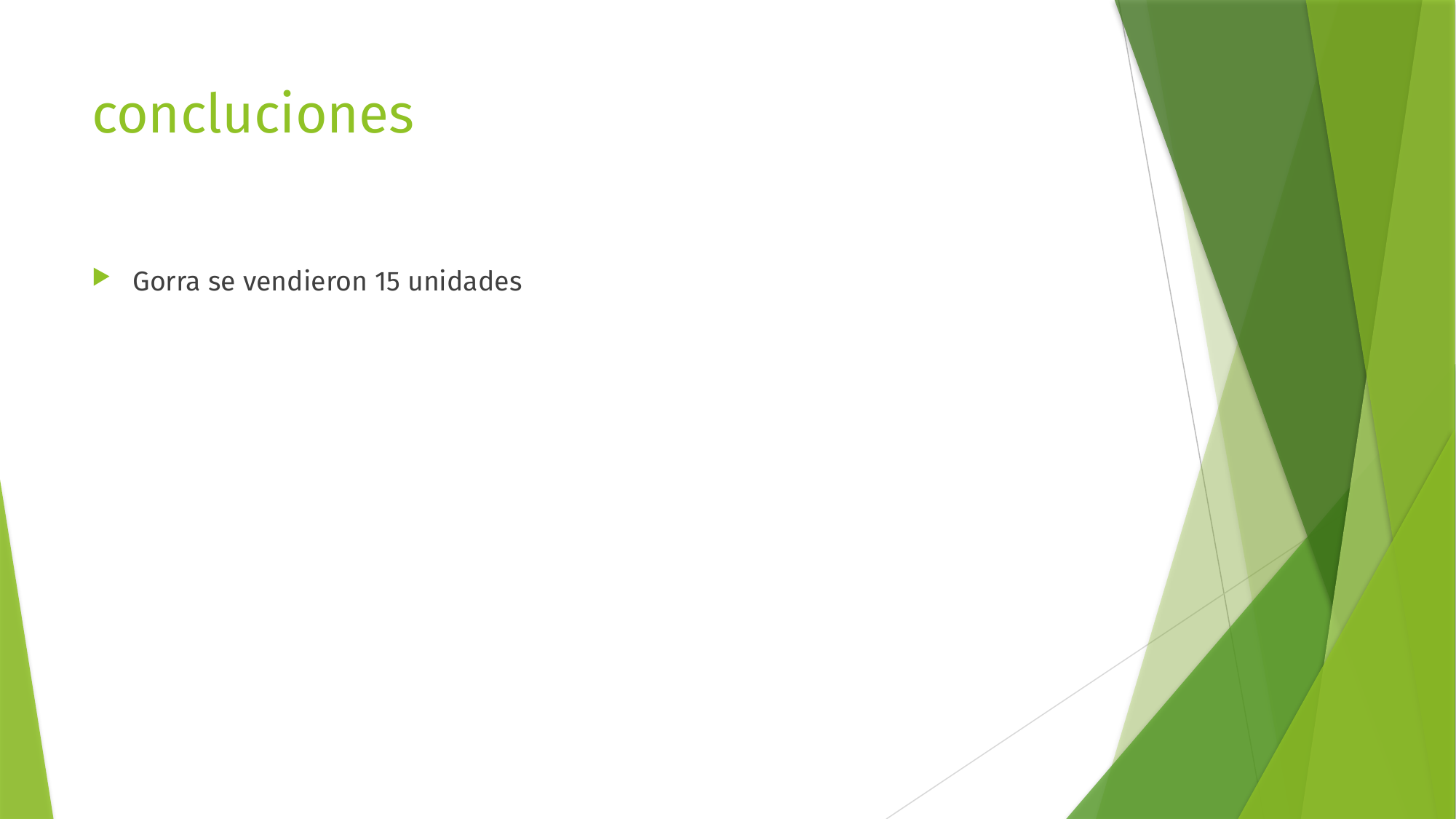

# concluciones
Gorra se vendieron 15 unidades